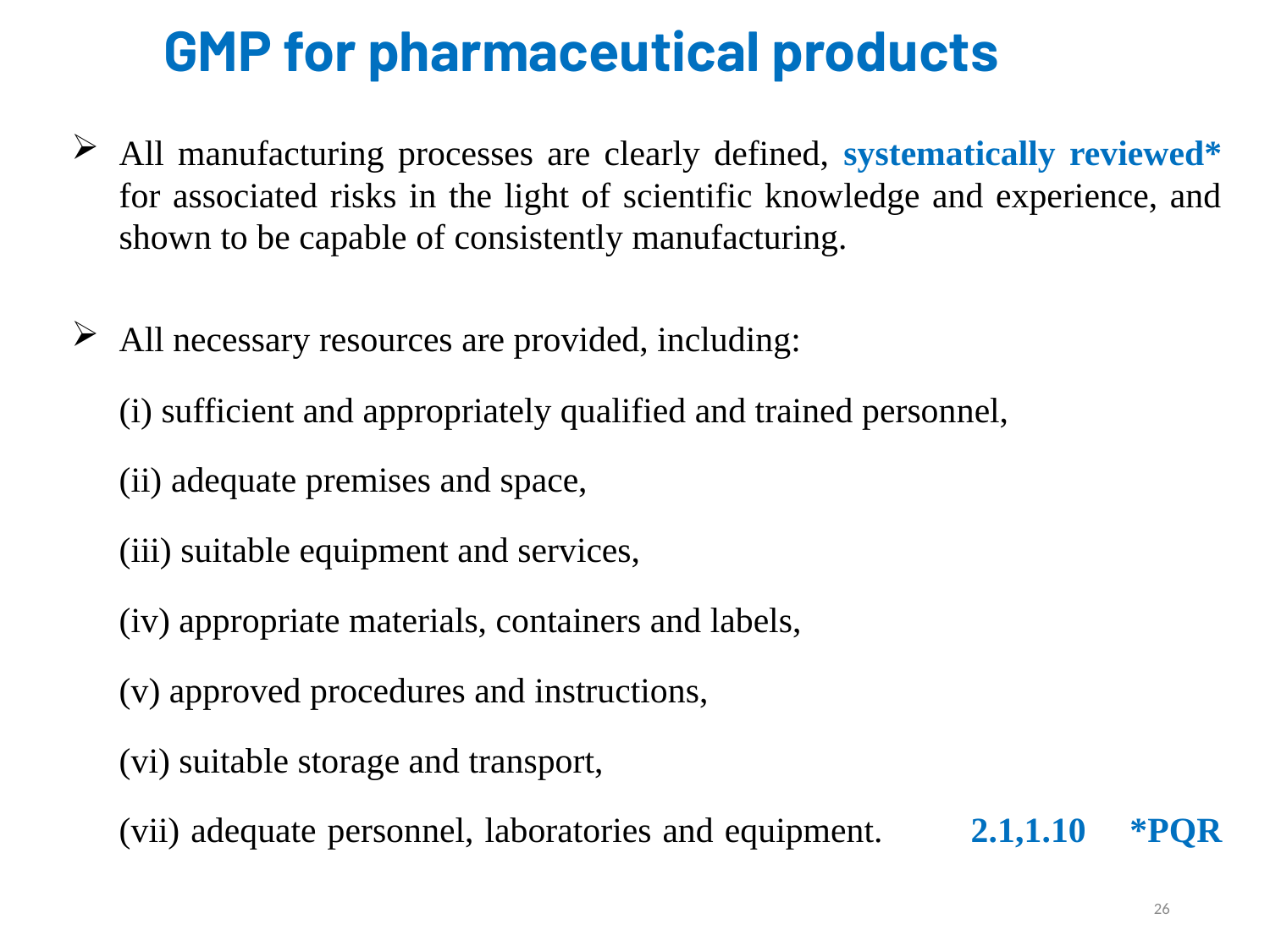

# GMP for pharmaceutical products
All manufacturing processes are clearly defined, systematically reviewed* for associated risks in the light of scientific knowledge and experience, and shown to be capable of consistently manufacturing.

All necessary resources are provided, including:
(i) sufficient and appropriately qualified and trained personnel,
(ii) adequate premises and space,
(iii) suitable equipment and services,
(iv) appropriate materials, containers and labels,
(v) approved procedures and instructions,
(vi) suitable storage and transport,
(vii) adequate personnel, laboratories and equipment.        2.1,1.10    *PQR
26